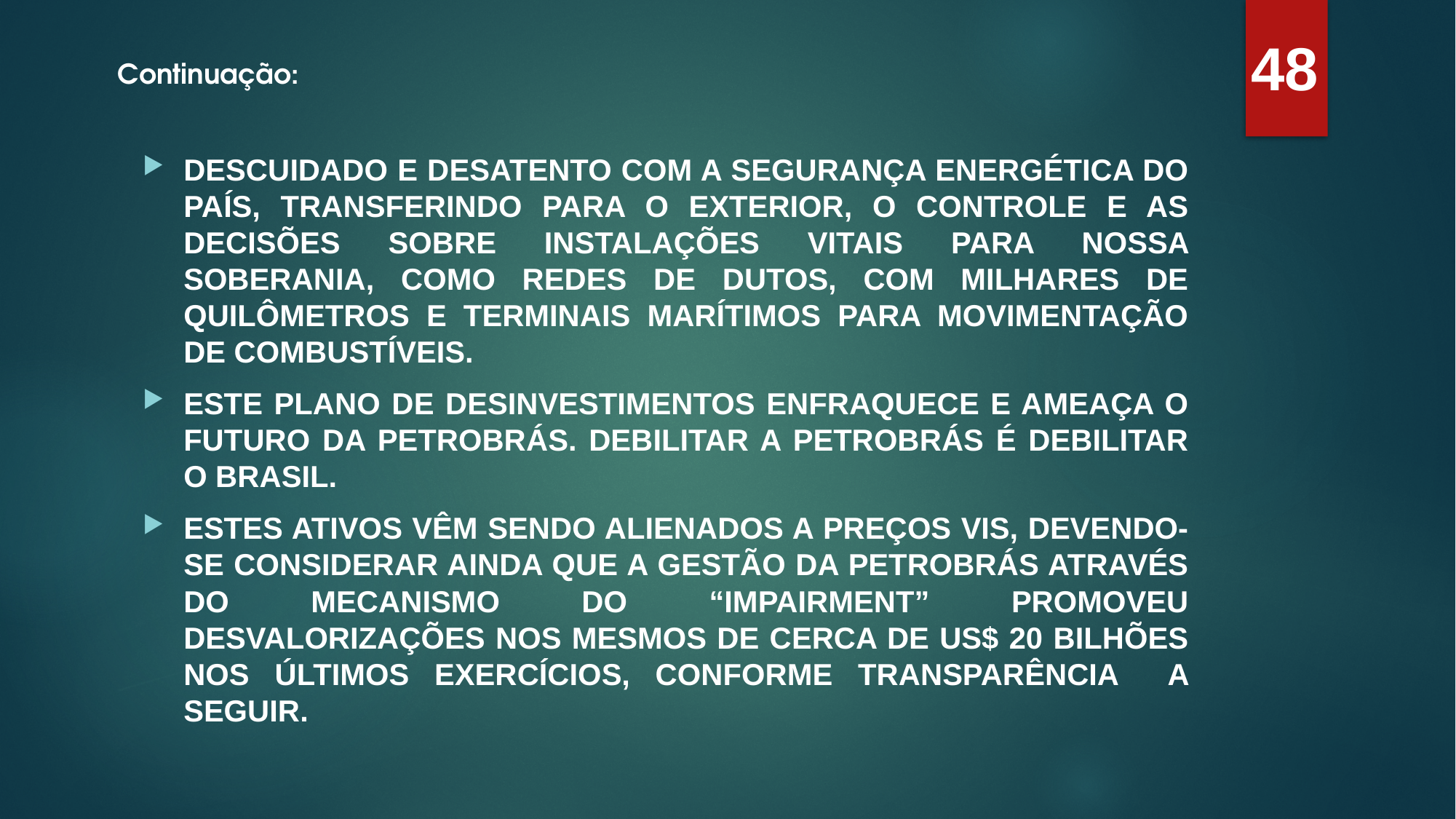

48
Continuação:
DESCUIDADO E DESATENTO COM A SEGURANÇA ENERGÉTICA DO PAÍS, TRANSFERINDO PARA O EXTERIOR, O CONTROLE E AS DECISÕES SOBRE INSTALAÇÕES VITAIS PARA NOSSA SOBERANIA, COMO REDES DE DUTOS, COM MILHARES DE QUILÔMETROS E TERMINAIS MARÍTIMOS PARA MOVIMENTAÇÃO DE COMBUSTÍVEIS.
ESTE PLANO DE DESINVESTIMENTOS ENFRAQUECE E AMEAÇA O FUTURO DA PETROBRÁS. DEBILITAR A PETROBRÁS É DEBILITAR O BRASIL.
ESTES ATIVOS VÊM SENDO ALIENADOS A PREÇOS VIS, DEVENDO-SE CONSIDERAR AINDA QUE A GESTÃO DA PETROBRÁS ATRAVÉS DO MECANISMO DO “IMPAIRMENT” PROMOVEU DESVALORIZAÇÕES NOS MESMOS DE CERCA DE US$ 20 BILHÕES NOS ÚLTIMOS EXERCÍCIOS, CONFORME TRANSPARÊNCIA  A SEGUIR.